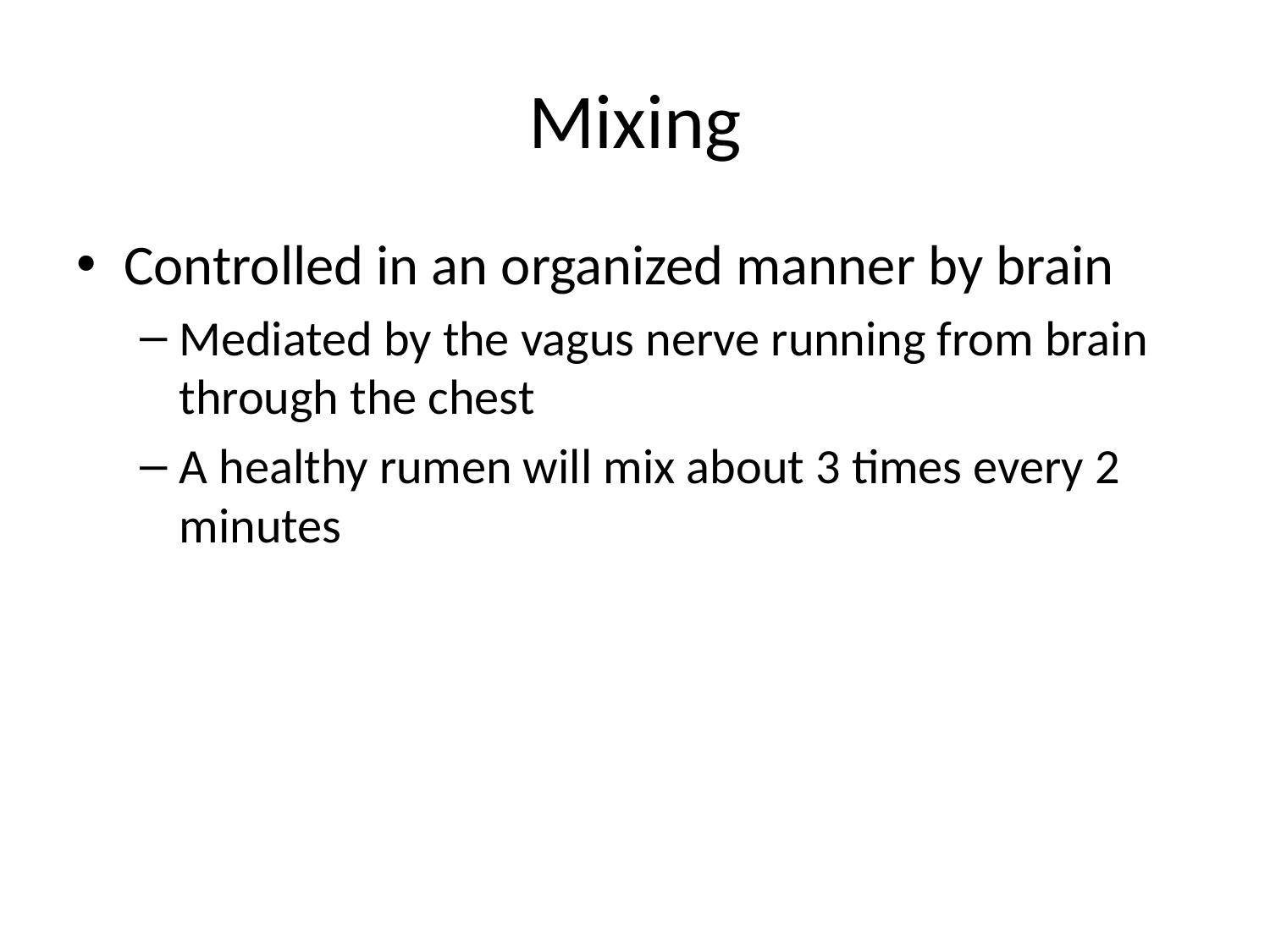

# Mixing
Controlled in an organized manner by brain
Mediated by the vagus nerve running from brain through the chest
A healthy rumen will mix about 3 times every 2 minutes